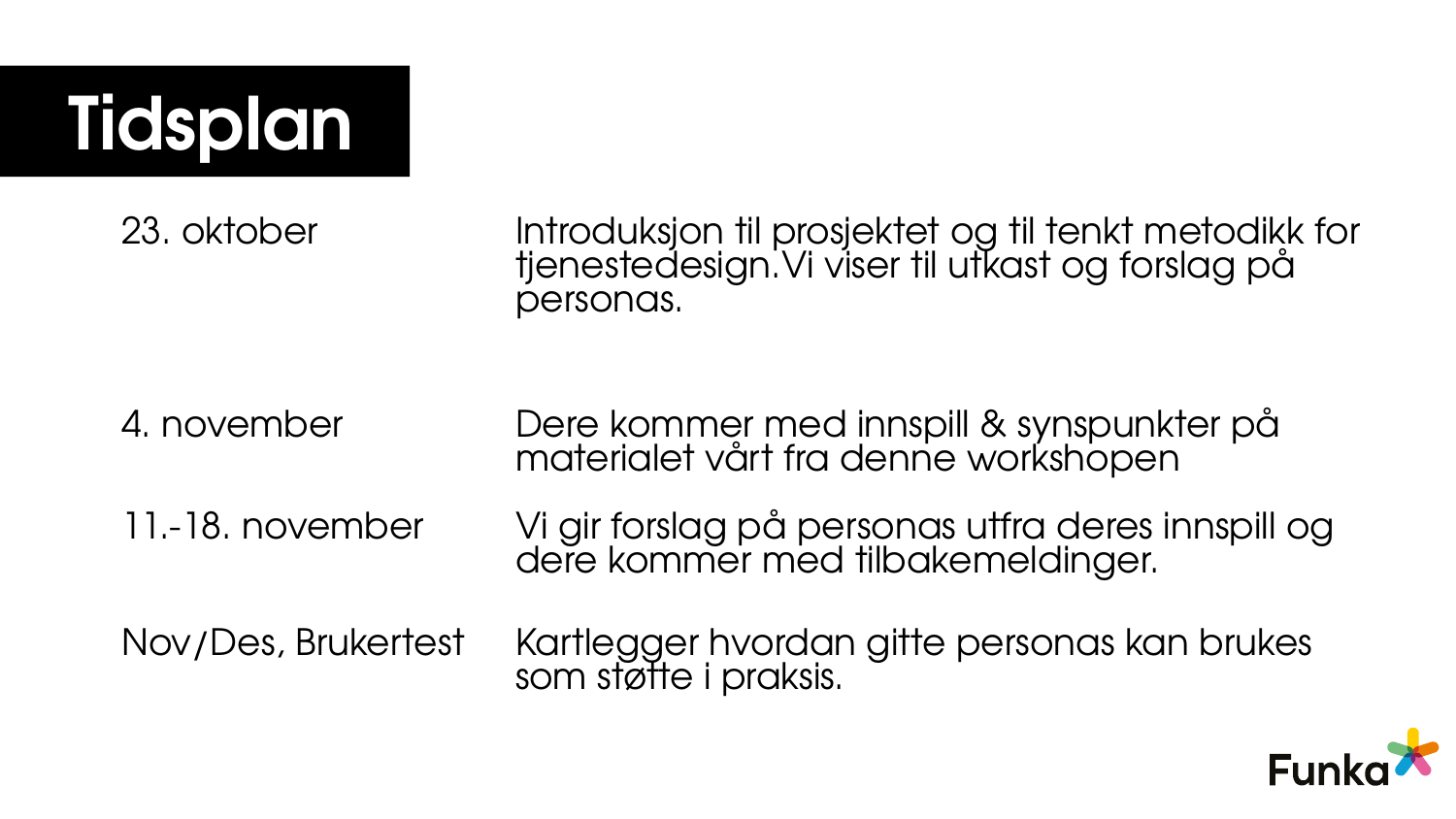

# Tidsplan
| 23. oktober | Introduksjon til prosjektet og til tenkt metodikk for tjenestedesign.Vi viser til utkast og forslag på personas. |
| --- | --- |
| 4. november 11.-18. november | Dere kommer med innspill & synspunkter på materialet vårt fra denne workshopen Vi gir forslag på personas utfra deres innspill og dere kommer med tilbakemeldinger. |
| Nov/Des, Brukertest | Kartlegger hvordan gitte personas kan brukes som støtte i praksis. |